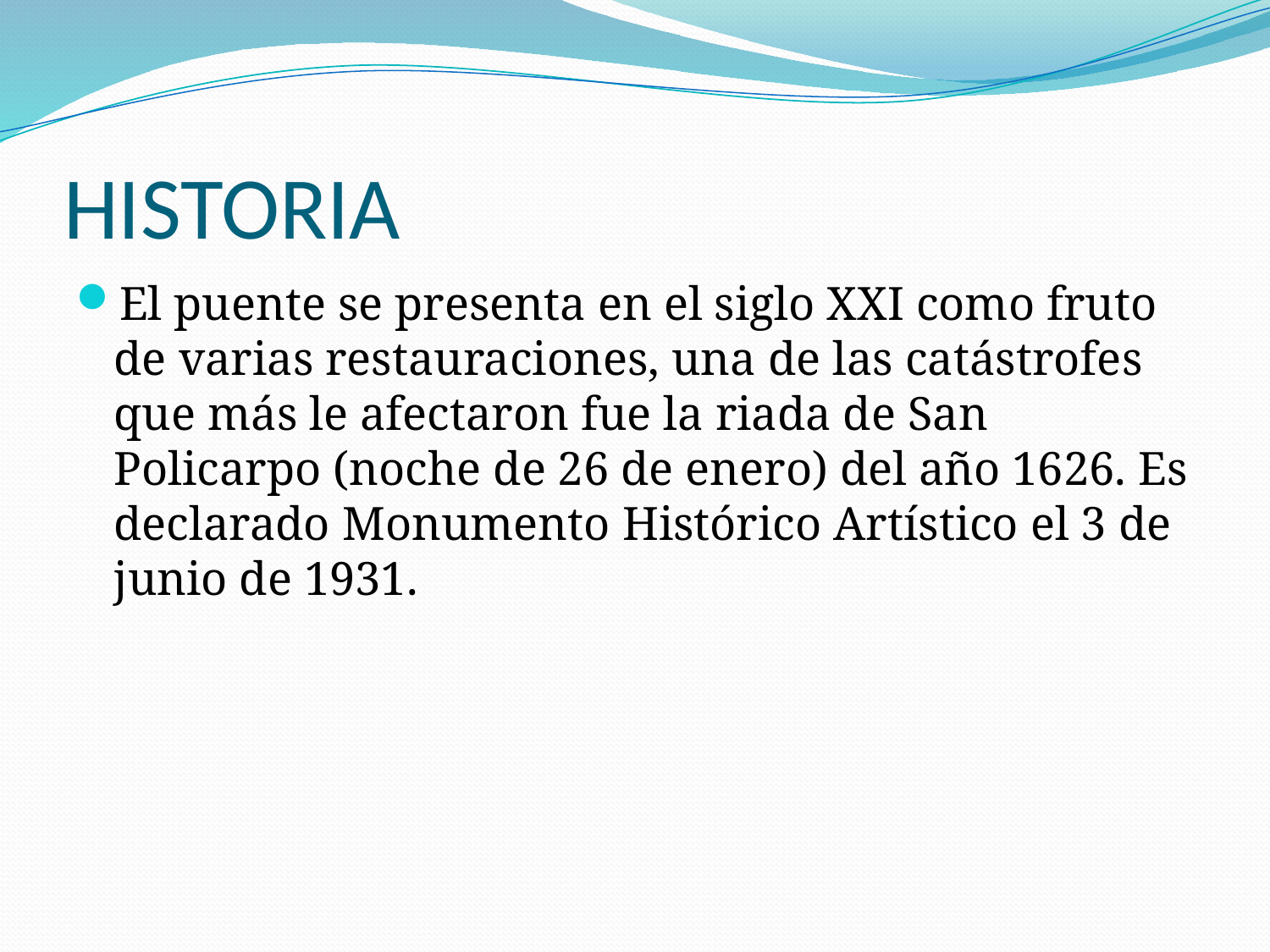

# HISTORIA
El puente se presenta en el siglo XXI como fruto de varias restauraciones, una de las catástrofes que más le afectaron fue la riada de San Policarpo (noche de 26 de enero) del año 1626. Es declarado Monumento Histórico Artístico el 3 de junio de 1931.